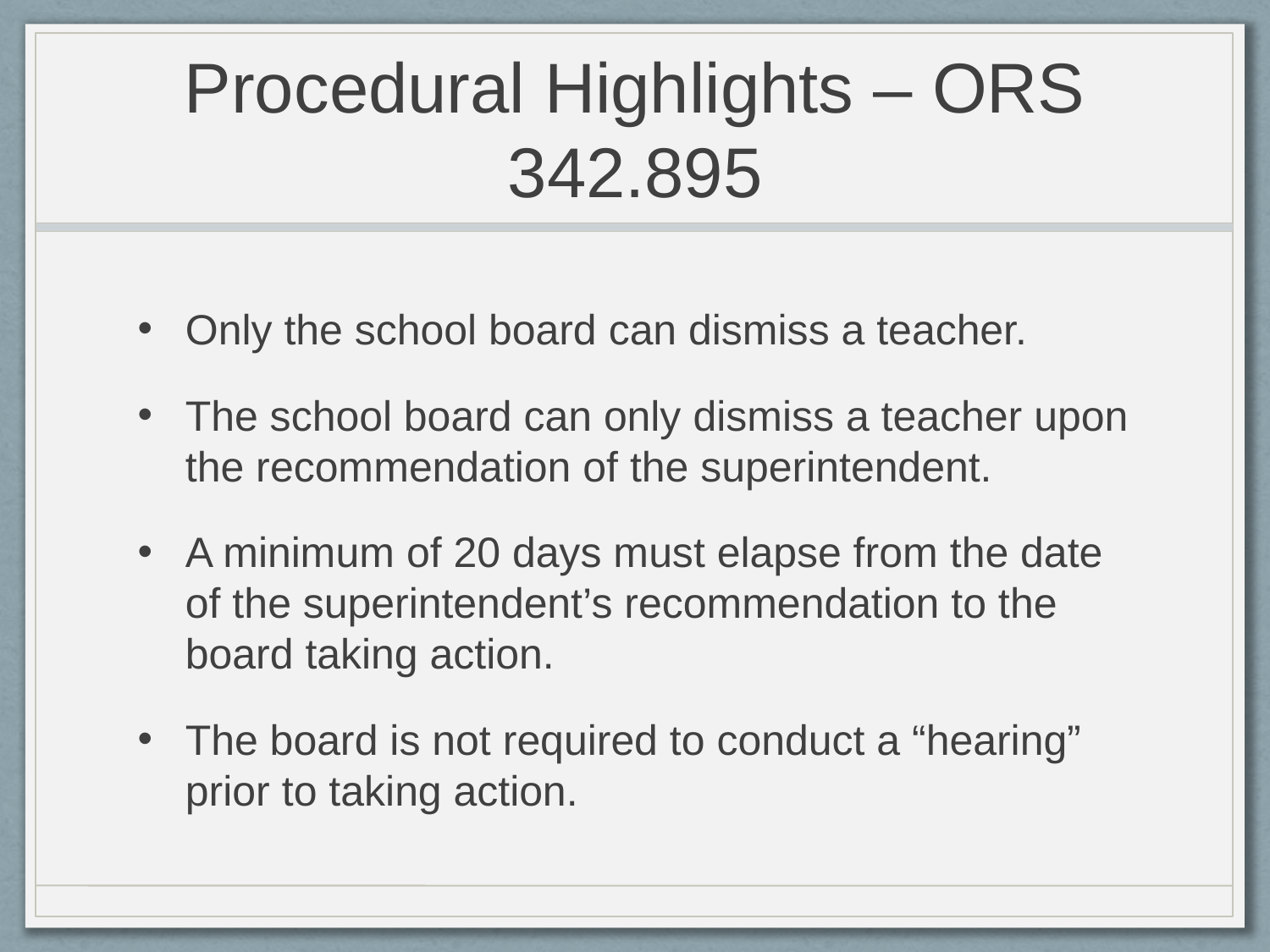

# Procedural Highlights – ORS 342.895
Only the school board can dismiss a teacher.
The school board can only dismiss a teacher upon the recommendation of the superintendent.
A minimum of 20 days must elapse from the date of the superintendent’s recommendation to the board taking action.
The board is not required to conduct a “hearing” prior to taking action.